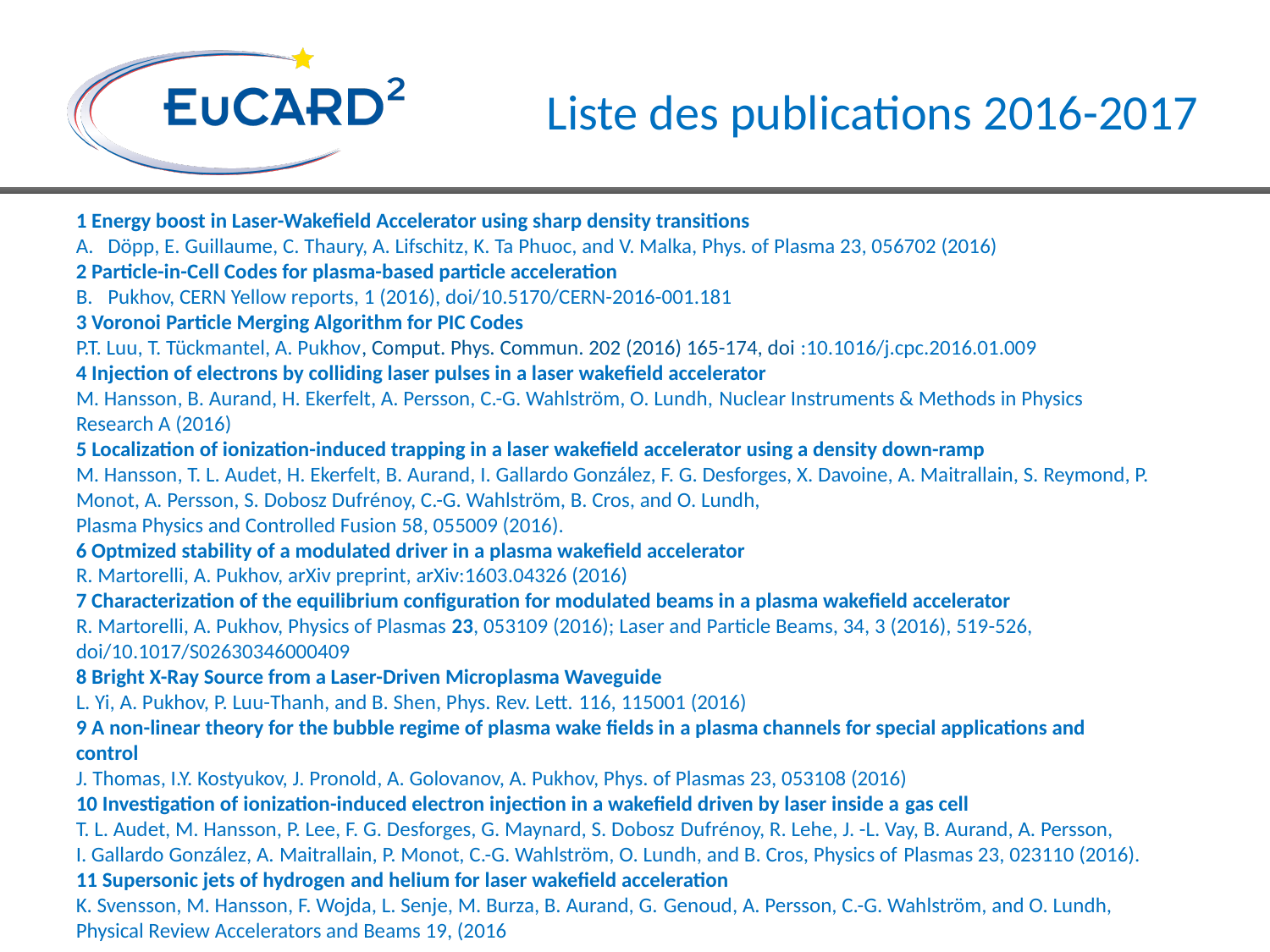

Liste des publications 2016-2017
1 Energy boost in Laser-Wakefield Accelerator using sharp density transitions
Döpp, E. Guillaume, C. Thaury, A. Lifschitz, K. Ta Phuoc, and V. Malka, Phys. of Plasma 23, 056702 (2016)
2 Particle-in-Cell Codes for plasma-based particle acceleration
Pukhov, CERN Yellow reports, 1 (2016), doi/10.5170/CERN-2016-001.181
3 Voronoi Particle Merging Algorithm for PIC Codes
P.T. Luu, T. Tückmantel, A. Pukhov, Comput. Phys. Commun. 202 (2016) 165-174, doi :10.1016/j.cpc.2016.01.009
4 Injection of electrons by colliding laser pulses in a laser wakefield accelerator
M. Hansson, B. Aurand, H. Ekerfelt, A. Persson, C.-G. Wahlström, O. Lundh, Nuclear Instruments & Methods in Physics Research A (2016)
5 Localization of ionization-induced trapping in a laser wakefield accelerator using a density down-ramp
M. Hansson, T. L. Audet, H. Ekerfelt, B. Aurand, I. Gallardo González, F. G. Desforges, X. Davoine, A. Maitrallain, S. Reymond, P. Monot, A. Persson, S. Dobosz Dufrénoy, C.-G. Wahlström, B. Cros, and O. Lundh,
Plasma Physics and Controlled Fusion 58, 055009 (2016).
6 Optmized stability of a modulated driver in a plasma wakefield accelerator
R. Martorelli, A. Pukhov, arXiv preprint, arXiv:1603.04326 (2016)
7 Characterization of the equilibrium configuration for modulated beams in a plasma wakefield accelerator
R. Martorelli, A. Pukhov, Physics of Plasmas 23, 053109 (2016); Laser and Particle Beams, 34, 3 (2016), 519-526, doi/10.1017/S02630346000409
8 Bright X-Ray Source from a Laser-Driven Microplasma Waveguide
L. Yi, A. Pukhov, P. Luu-Thanh, and B. Shen, Phys. Rev. Lett. 116, 115001 (2016)
9 A non-linear theory for the bubble regime of plasma wake fields in a plasma channels for special applications and control
J. Thomas, I.Y. Kostyukov, J. Pronold, A. Golovanov, A. Pukhov, Phys. of Plasmas 23, 053108 (2016)
10 Investigation of ionization-induced electron injection in a wakefield driven by laser inside a gas cell
T. L. Audet, M. Hansson, P. Lee, F. G. Desforges, G. Maynard, S. Dobosz Dufrénoy, R. Lehe, J. -L. Vay, B. Aurand, A. Persson, I. Gallardo González, A. Maitrallain, P. Monot, C.-G. Wahlström, O. Lundh, and B. Cros, Physics of Plasmas 23, 023110 (2016).
11 Supersonic jets of hydrogen and helium for laser wakefield acceleration
K. Svensson, M. Hansson, F. Wojda, L. Senje, M. Burza, B. Aurand, G. Genoud, A. Persson, C.-G. Wahlström, and O. Lundh, Physical Review Accelerators and Beams 19, (2016